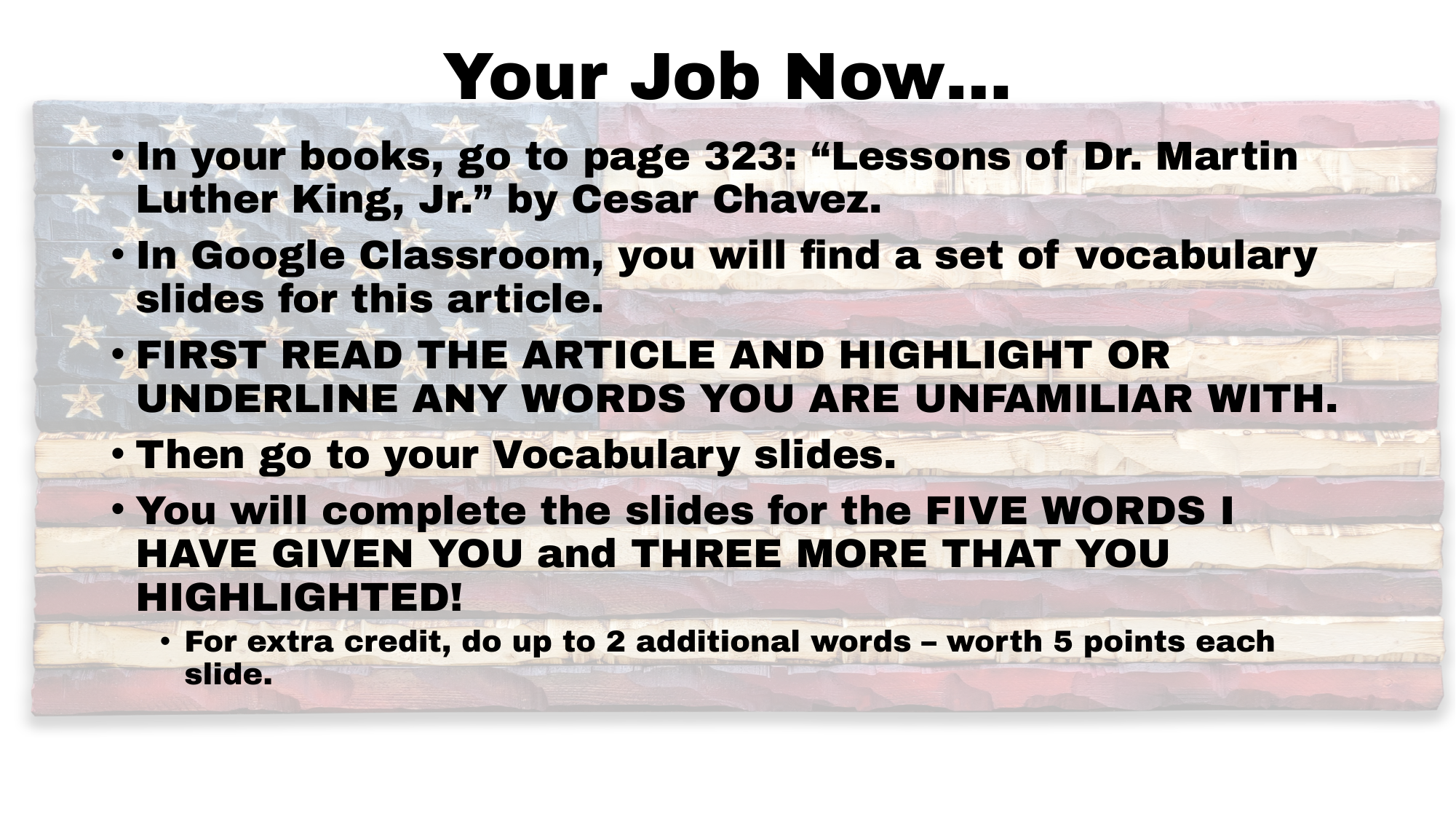

# Your Job Now…
In your books, go to page 323: “Lessons of Dr. Martin Luther King, Jr.” by Cesar Chavez.
In Google Classroom, you will find a set of vocabulary slides for this article.
FIRST READ THE ARTICLE AND HIGHLIGHT OR UNDERLINE ANY WORDS YOU ARE UNFAMILIAR WITH.
Then go to your Vocabulary slides.
You will complete the slides for the FIVE WORDS I HAVE GIVEN YOU and THREE MORE THAT YOU HIGHLIGHTED!
For extra credit, do up to 2 additional words – worth 5 points each slide.